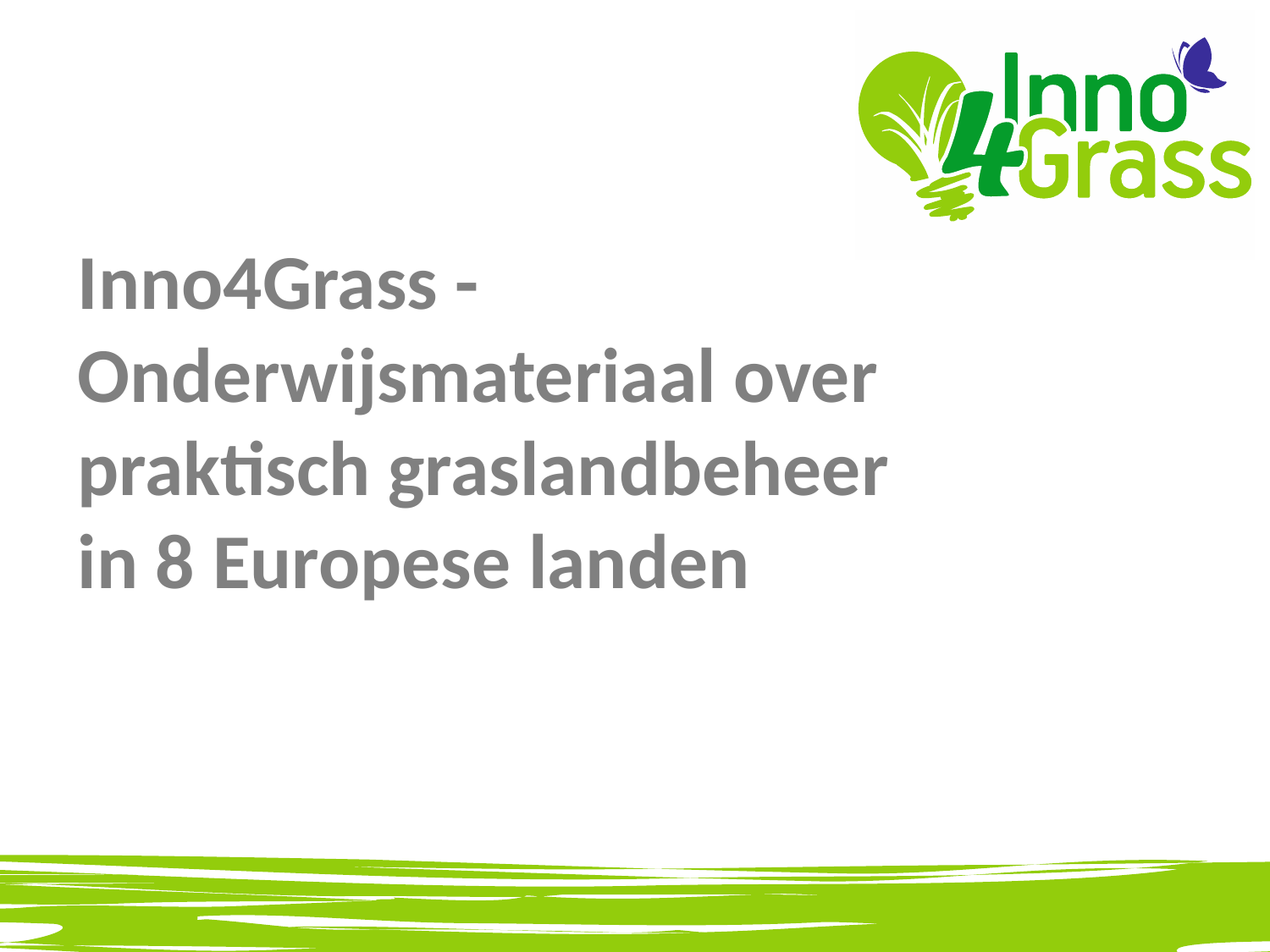

# Inno4Grass - Onderwijsmateriaal over praktisch graslandbeheer in 8 Europese landen